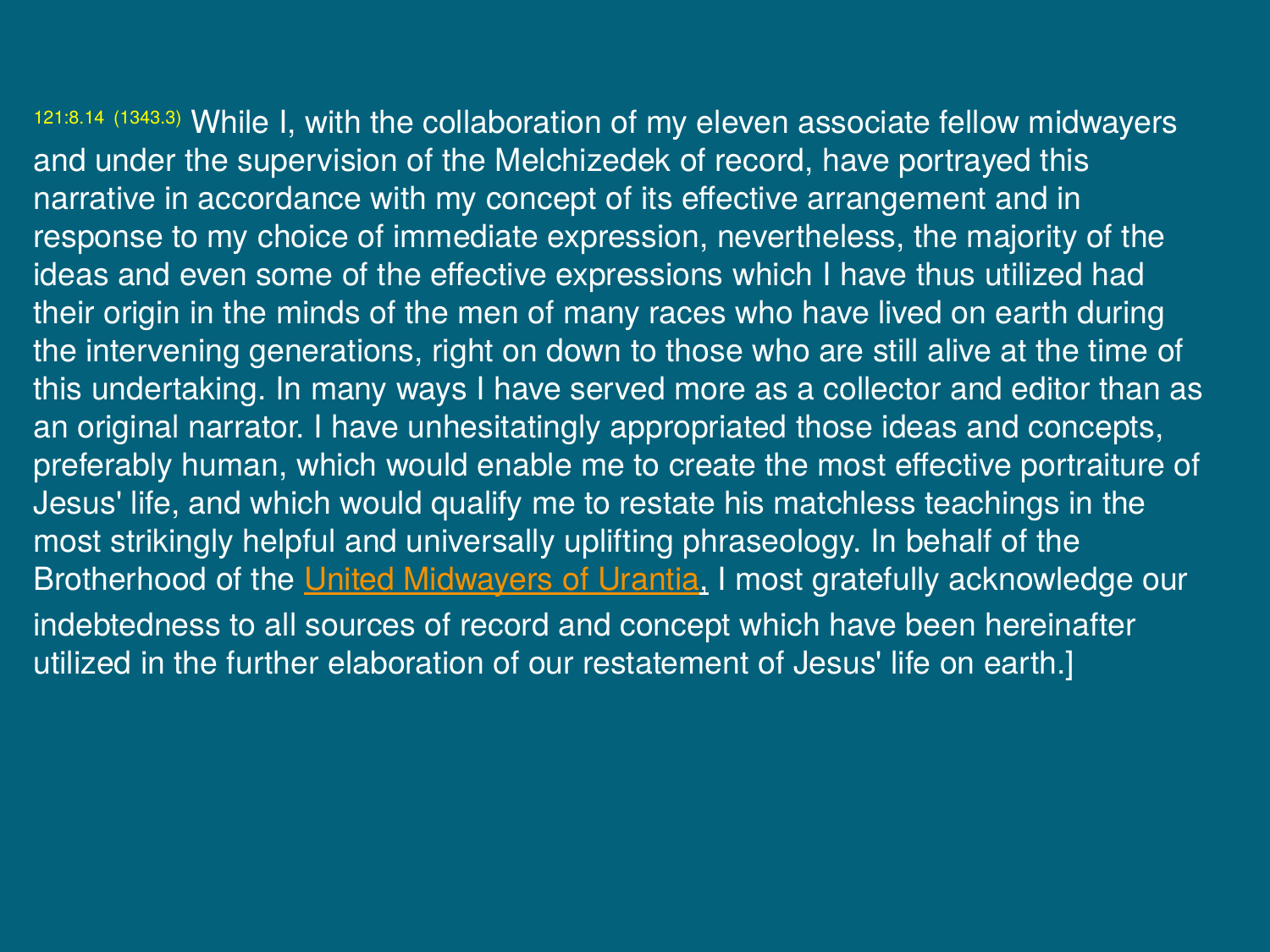

121:8.14 (1343.3) While I, with the collaboration of my eleven associate fellow midwayers and under the supervision of the Melchizedek of record, have portrayed this narrative in accordance with my concept of its effective arrangement and in response to my choice of immediate expression, nevertheless, the majority of the ideas and even some of the effective expressions which I have thus utilized had their origin in the minds of the men of many races who have lived on earth during the intervening generations, right on down to those who are still alive at the time of this undertaking. In many ways I have served more as a collector and editor than as an original narrator. I have unhesitatingly appropriated those ideas and concepts, preferably human, which would enable me to create the most effective portraiture of Jesus' life, and which would qualify me to restate his matchless teachings in the most strikingly helpful and universally uplifting phraseology. In behalf of the Brotherhood of the United Midwayers of Urantia, I most gratefully acknowledge our indebtedness to all sources of record and concept which have been hereinafter utilized in the further elaboration of our restatement of Jesus' life on earth.]